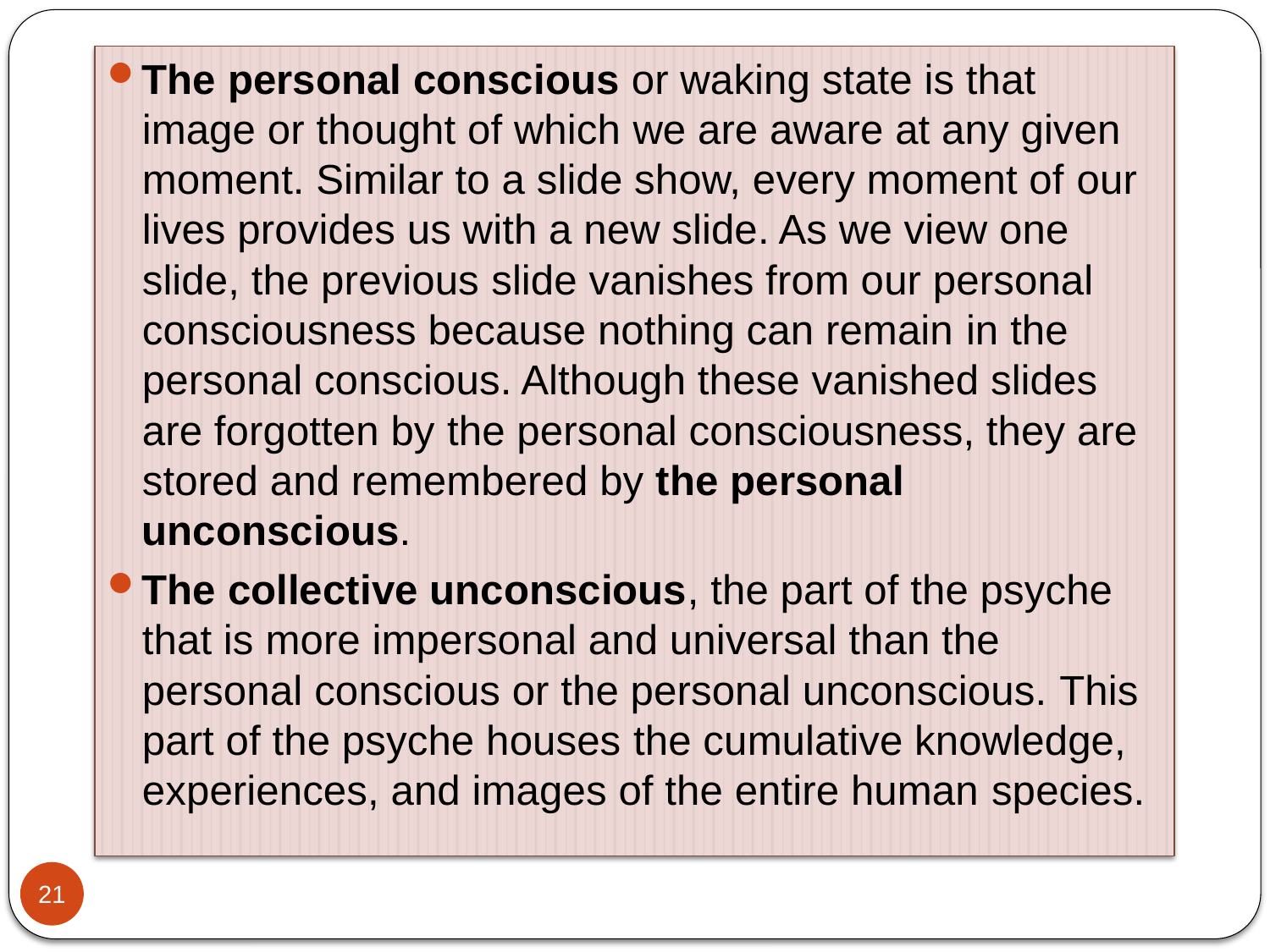

The personal conscious or waking state is that image or thought of which we are aware at any given moment. Similar to a slide show, every moment of our lives provides us with a new slide. As we view one slide, the previous slide vanishes from our personal consciousness because nothing can remain in the personal conscious. Although these vanished slides are forgotten by the personal consciousness, they are stored and remembered by the personal unconscious.
The collective unconscious, the part of the psyche that is more impersonal and universal than the personal conscious or the personal unconscious. This part of the psyche houses the cumulative knowledge, experiences, and images of the entire human species.
21